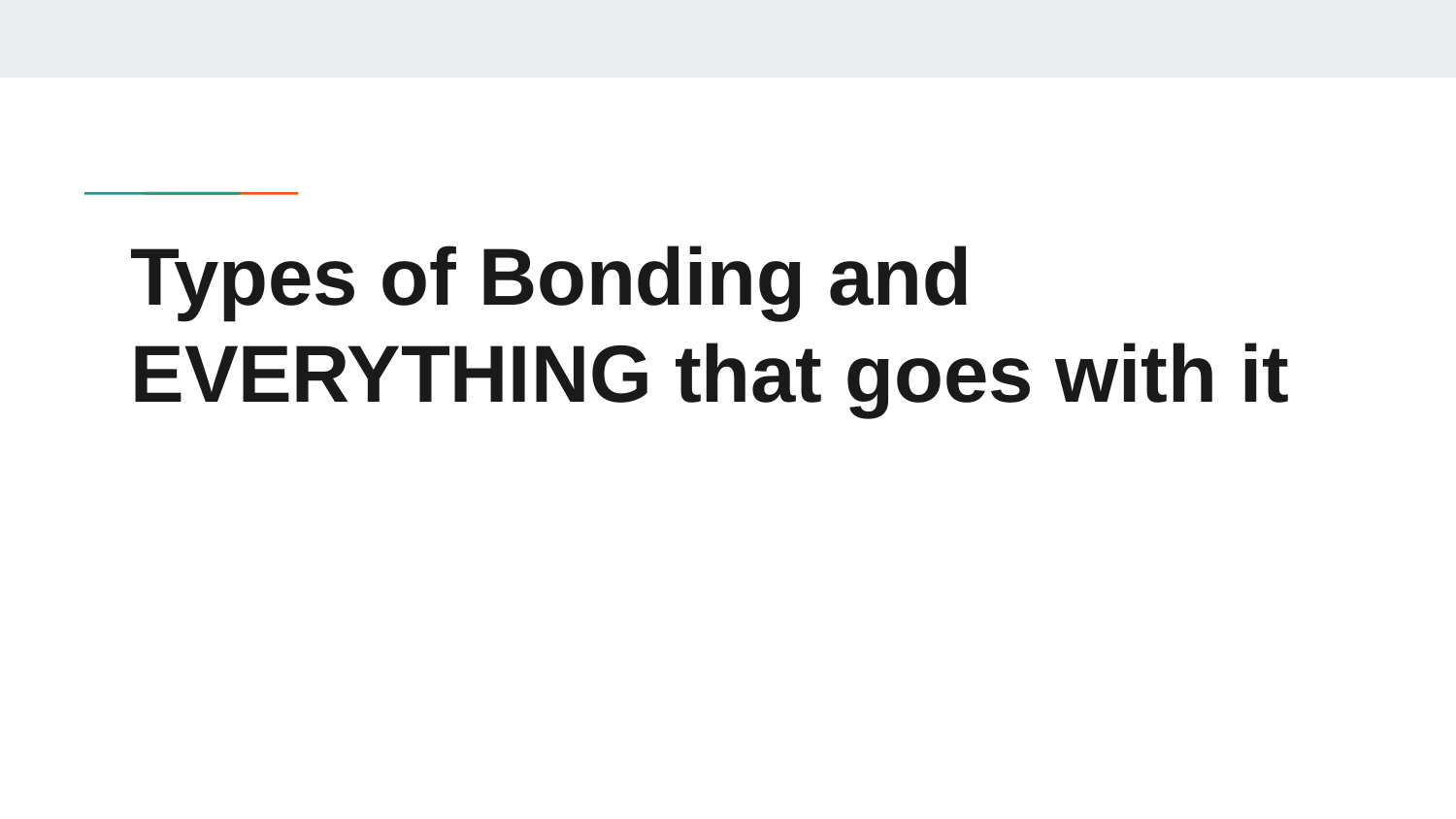

# Types of Bonding and EVERYTHING that goes with it